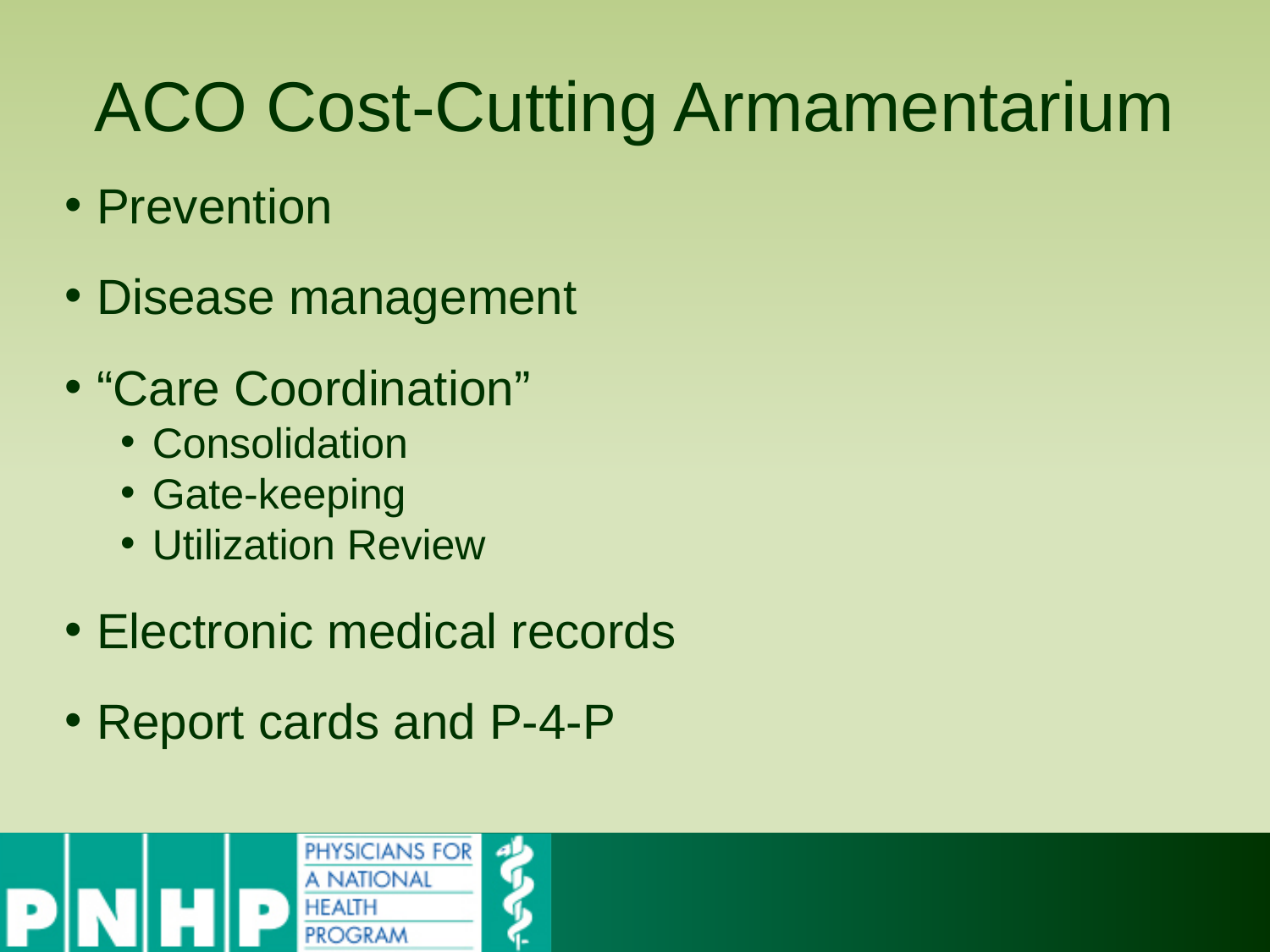

ACO Cost-Cutting Armamentarium
Prevention
Disease management
“Care Coordination”
Consolidation
Gate-keeping
Utilization Review
Electronic medical records
Report cards and P-4-P